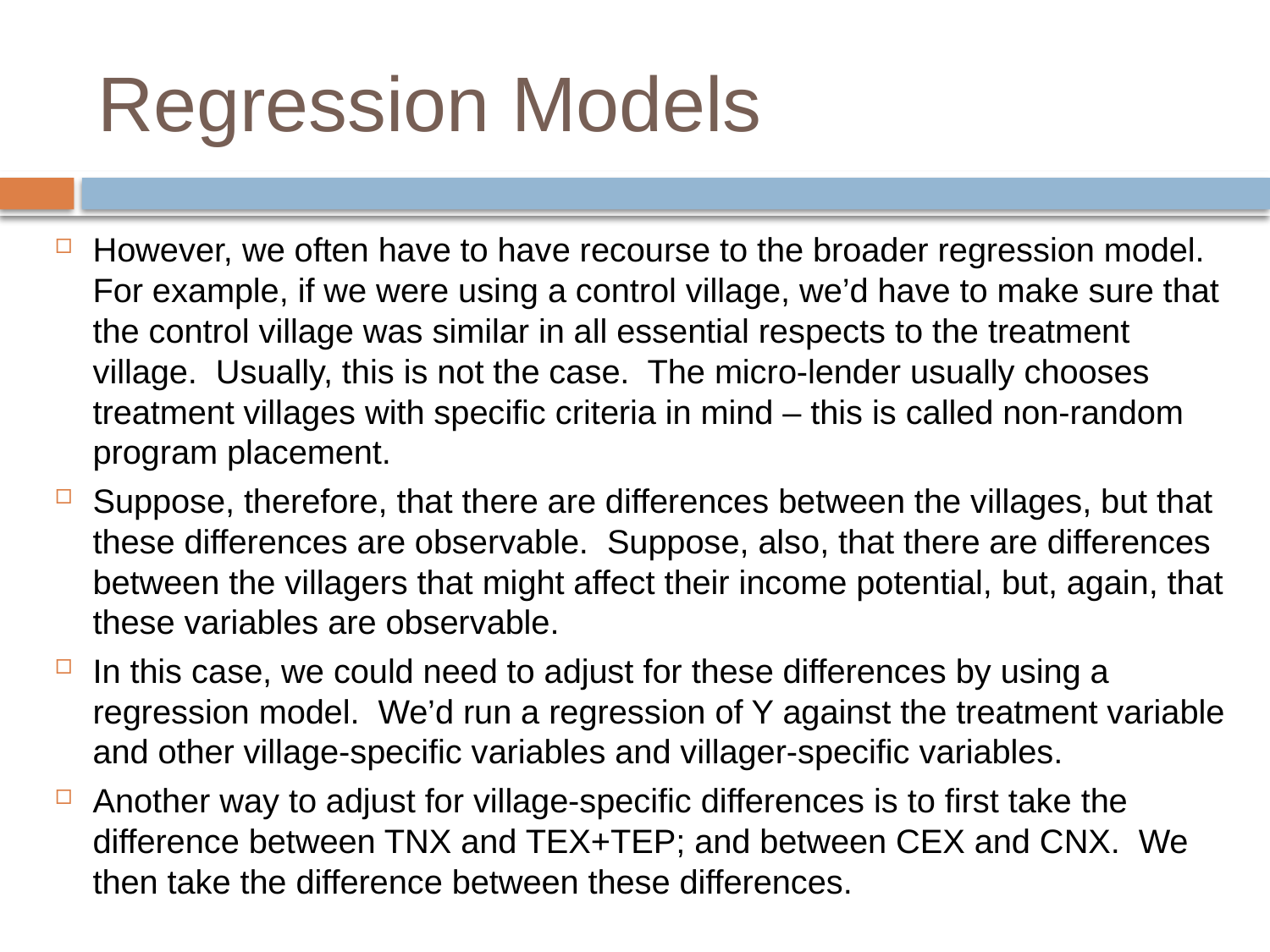

# Regression Models
However, we often have to have recourse to the broader regression model.  For example, if we were using a control village, we’d have to make sure that the control village was similar in all essential respects to the treatment village.  Usually, this is not the case.  The micro-lender usually chooses treatment villages with specific criteria in mind – this is called non-random program placement.
Suppose, therefore, that there are differences between the villages, but that these differences are observable.  Suppose, also, that there are differences between the villagers that might affect their income potential, but, again, that these variables are observable.
In this case, we could need to adjust for these differences by using a regression model.  We’d run a regression of Y against the treatment variable and other village-specific variables and villager-specific variables.
Another way to adjust for village-specific differences is to first take the difference between TNX and TEX+TEP; and between CEX and CNX.  We then take the difference between these differences.